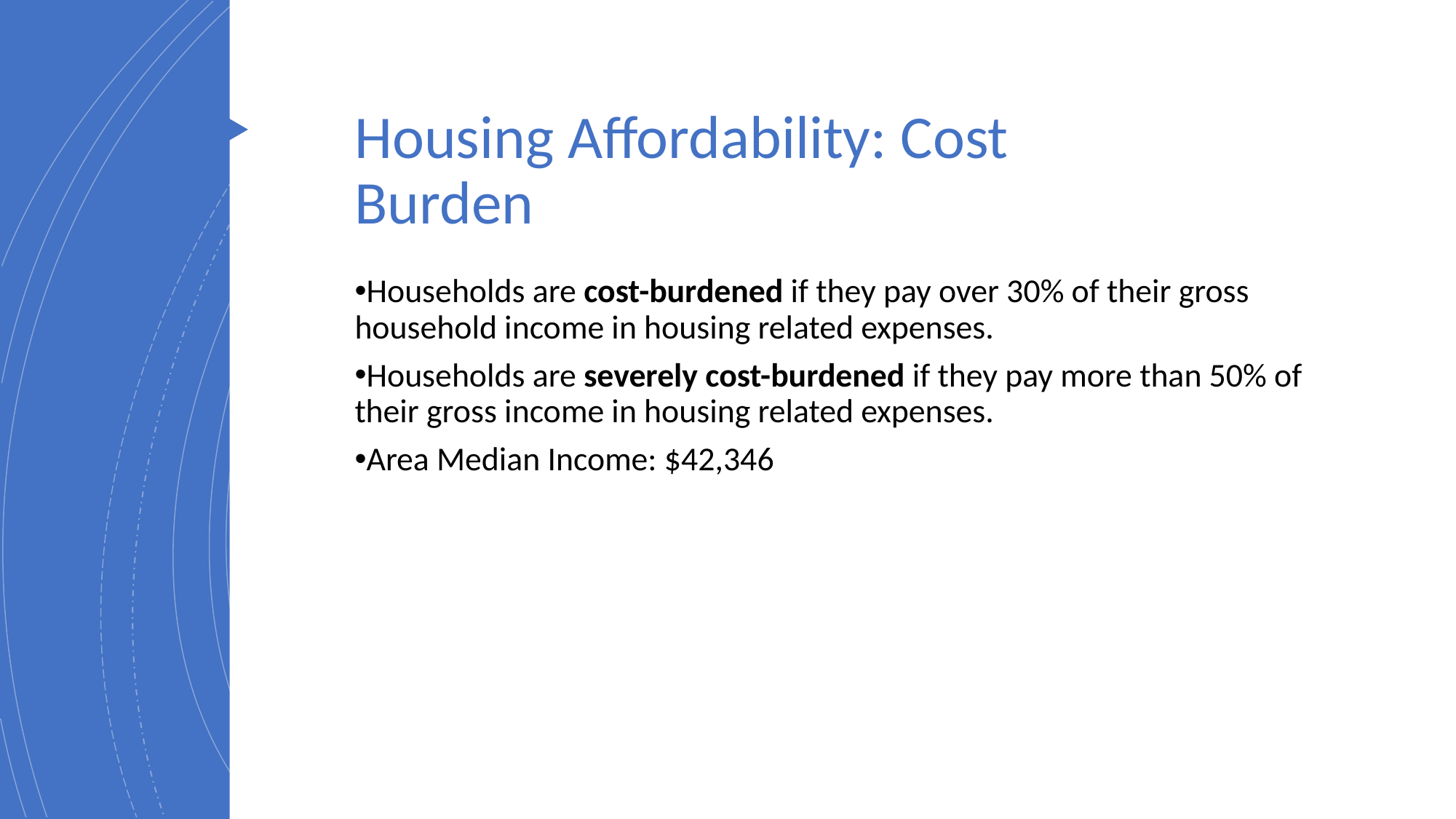

# Housing Affordability: Cost Burden

Households are cost-burdened if they pay over 30% of their gross household income in housing related expenses.
Households are severely cost-burdened if they pay more than 50% of their gross income in housing related expenses.
Area Median Income: $42,346